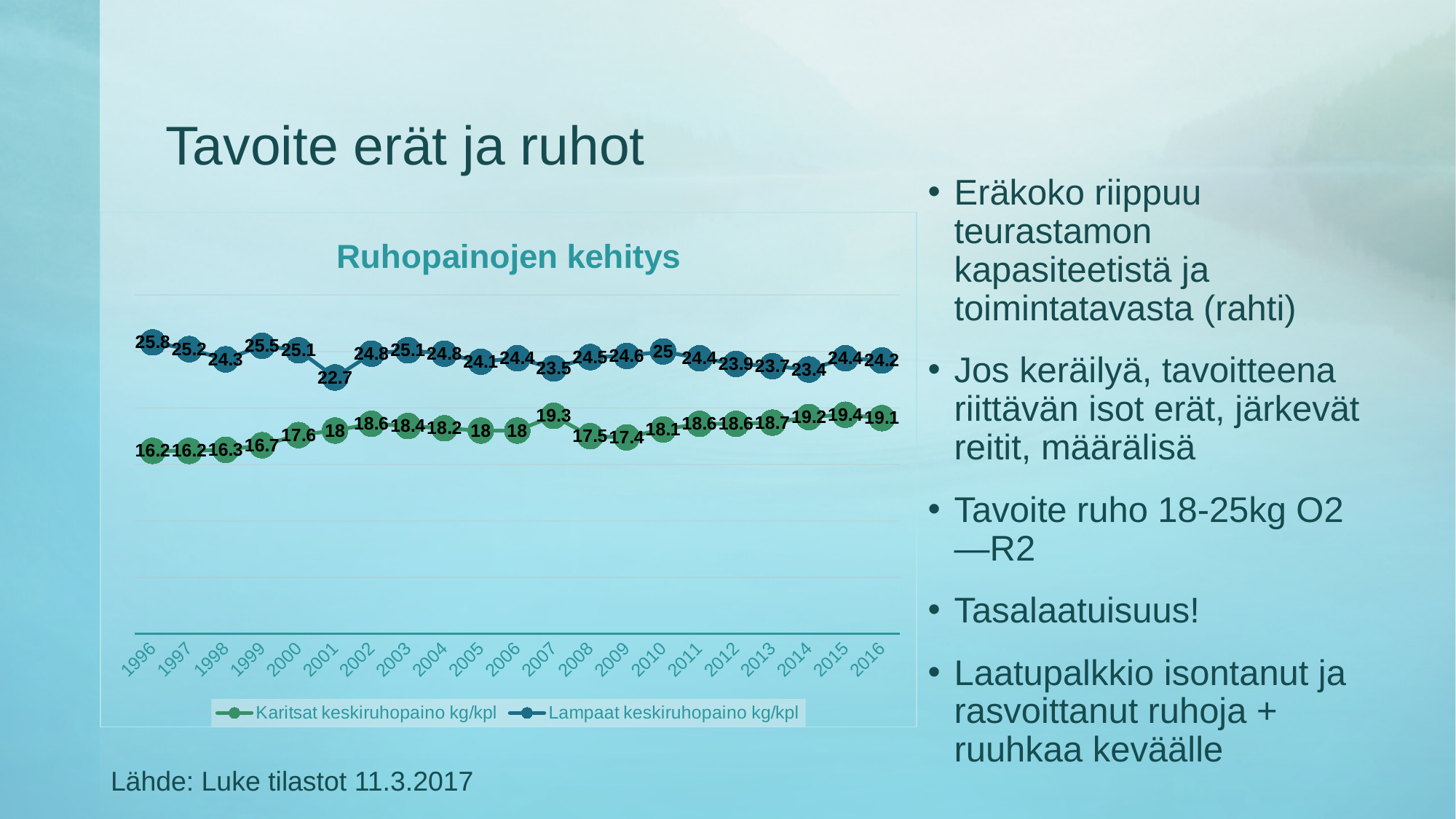

# Tavoite erät ja ruhot
Eräkoko riippuu teurastamon kapasiteetistä ja toimintatavasta (rahti)
Jos keräilyä, tavoitteena riittävän isot erät, järkevät reitit, määrälisä
Tavoite ruho 18-25kg O2—R2
Tasalaatuisuus!
Laatupalkkio isontanut ja rasvoittanut ruhoja + ruuhkaa keväälle

### Chart: Ruhopainojen kehitys

| Category |  |  |
|---|---|---|
| 1996 | 16.2 | 25.8 |
| 1997 | 16.2 | 25.2 |
| 1998 | 16.3 | 24.3 |
| 1999 | 16.7 | 25.5 |
| 2000 | 17.6 | 25.1 |
| 2001 | 18.0 | 22.7 |
| 2002 | 18.6 | 24.8 |
| 2003 | 18.4 | 25.1 |
| 2004 | 18.2 | 24.8 |
| 2005 | 18.0 | 24.1 |
| 2006 | 18.0 | 24.4 |
| 2007 | 19.3 | 23.5 |
| 2008 | 17.5 | 24.5 |
| 2009 | 17.4 | 24.6 |
| 2010 | 18.1 | 25.0 |
| 2011 | 18.6 | 24.4 |
| 2012 | 18.6 | 23.9 |
| 2013 | 18.7 | 23.7 |
| 2014 | 19.2 | 23.4 |
| 2015 | 19.4 | 24.4 |
| 2016 | 19.1 | 24.2 |
Lähde: Luke tilastot 11.3.2017